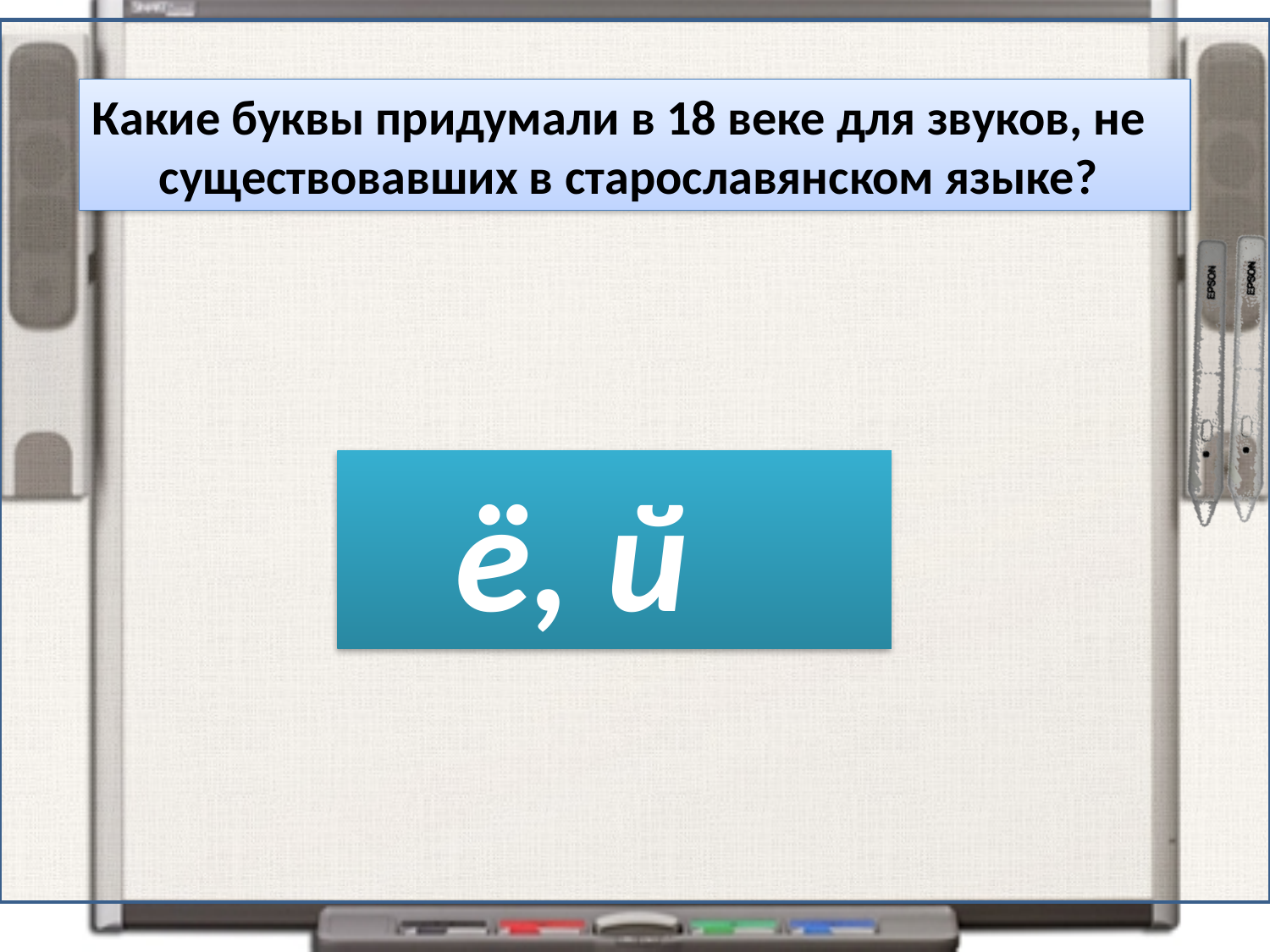

Какие буквы придумали в 18 веке для звуков, не
      существовавших в старославянском языке?
   ё, й